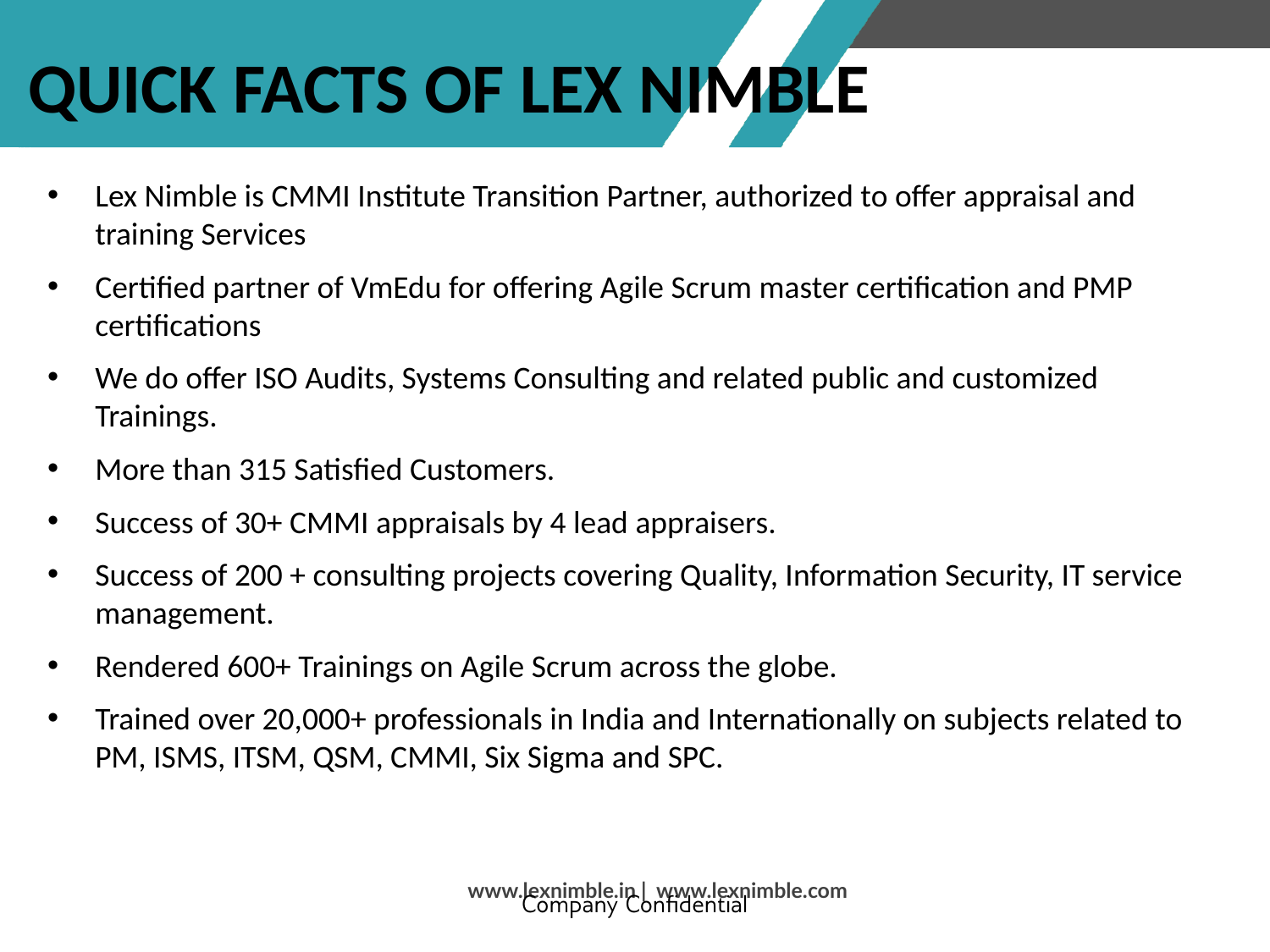

Quick Facts of Lex Nimble

Lex Nimble is CMMI Institute Transition Partner, authorized to offer appraisal and training Services
Certified partner of VmEdu for offering Agile Scrum master certification and PMP certifications
We do offer ISO Audits, Systems Consulting and related public and customized Trainings.
More than 315 Satisfied Customers.
Success of 30+ CMMI appraisals by 4 lead appraisers.
Success of 200 + consulting projects covering Quality, Information Security, IT service management.
Rendered 600+ Trainings on Agile Scrum across the globe.
Trained over 20,000+ professionals in India and Internationally on subjects related to PM, ISMS, ITSM, QSM, CMMI, Six Sigma and SPC.